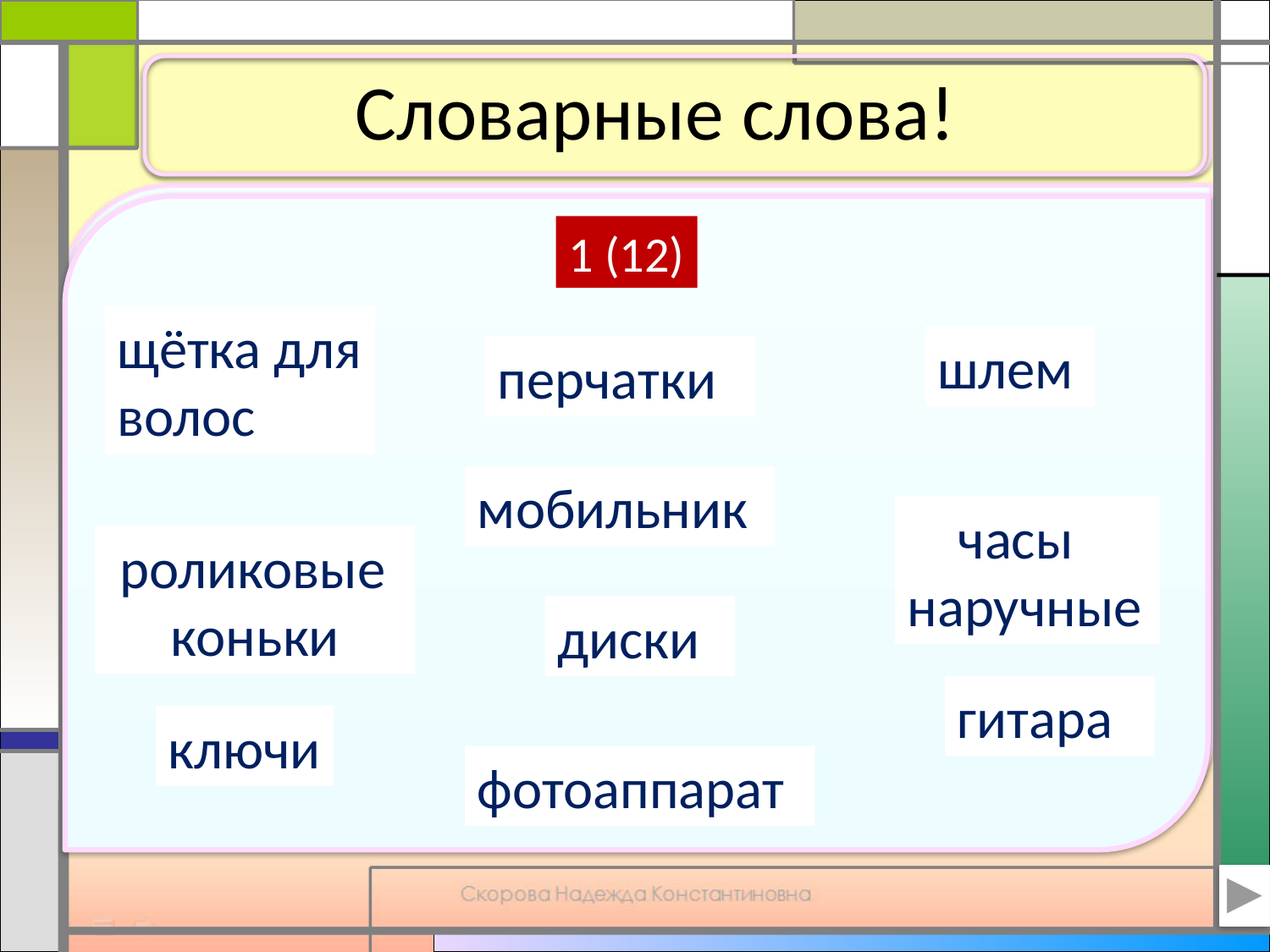

Словарные слова!

1 (12)
щётка для волос
hairbrush
gloves
шлем
перчатки
helmet
мобильник
mobile
    часы
наручные
watch
 роликовые
     коньки
roller blades
диски
CDs
guitar
гитара
keys
ключи
camera
фотоаппарат